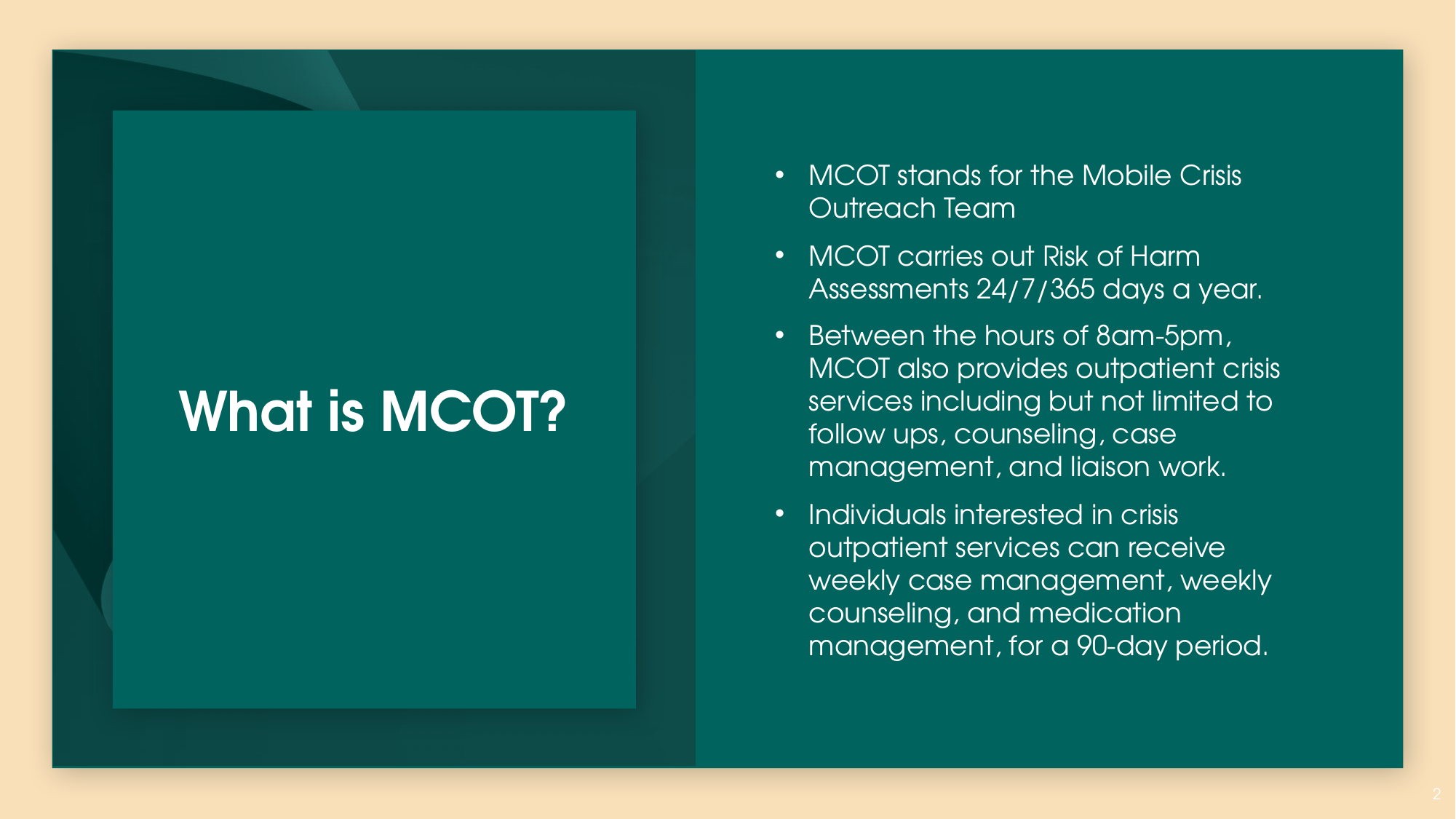

# What is MCOT?
MCOT stands for the Mobile Crisis Outreach Team
MCOT carries out Risk of Harm Assessments 24/7/365 days a year.
Between the hours of 8am-5pm, MCOT also provides outpatient crisis services including but not limited to follow ups, counseling, case management, and liaison work.
Individuals interested in crisis outpatient services can receive weekly case management, weekly counseling, and medication management, for a 90-day period.
2